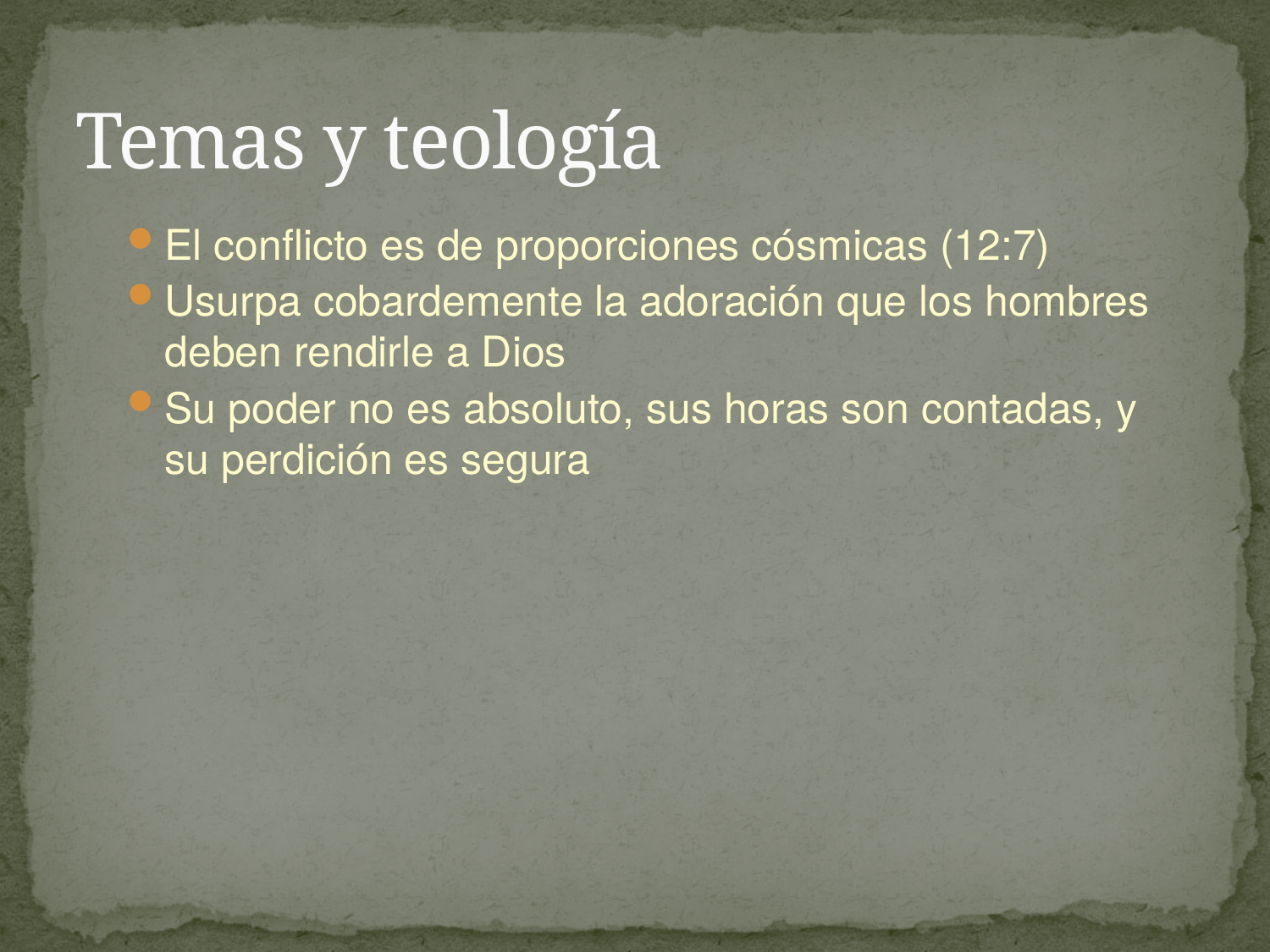

# Temas y teología
El conflicto es de proporciones cósmicas (12:7)
Usurpa cobardemente la adoración que los hombres deben rendirle a Dios
Su poder no es absoluto, sus horas son contadas, y su perdición es segura